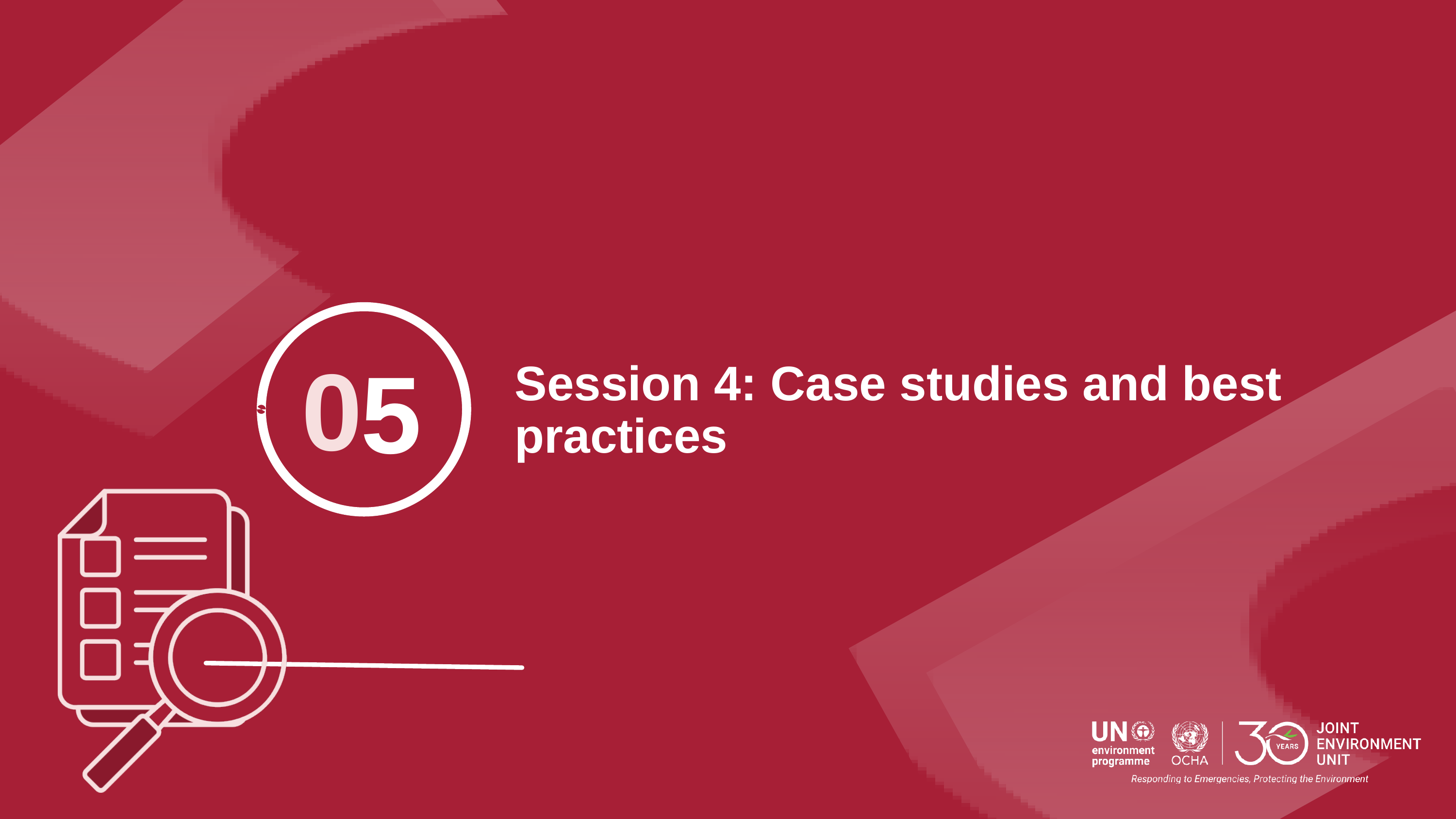

0
5
Session 4: Case studies and best practices